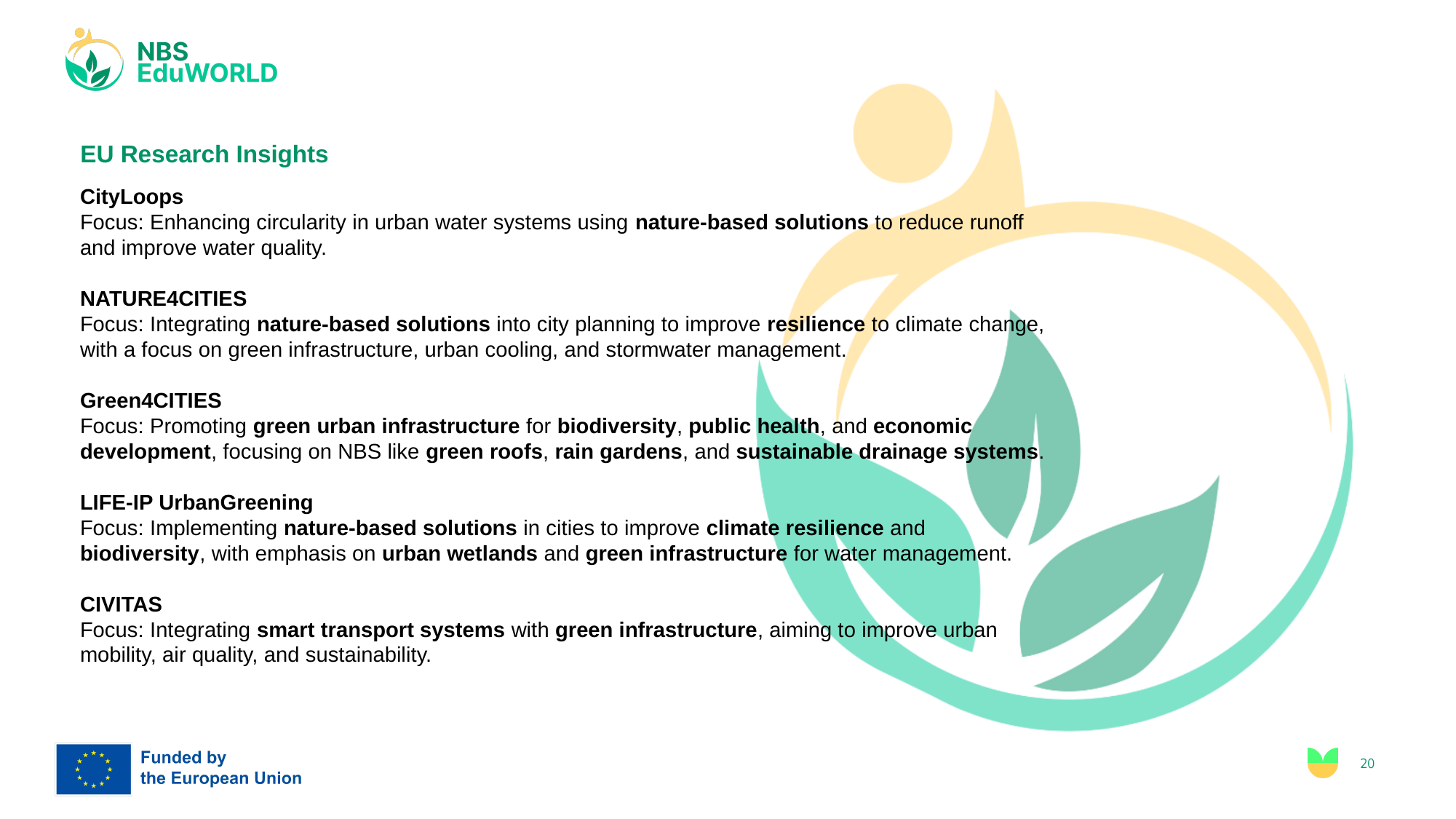

# EU Research Insights
CityLoops
Focus: Enhancing circularity in urban water systems using nature-based solutions to reduce runoff and improve water quality.
NATURE4CITIES
Focus: Integrating nature-based solutions into city planning to improve resilience to climate change, with a focus on green infrastructure, urban cooling, and stormwater management.
Green4CITIES
Focus: Promoting green urban infrastructure for biodiversity, public health, and economic development, focusing on NBS like green roofs, rain gardens, and sustainable drainage systems.
LIFE-IP UrbanGreening
Focus: Implementing nature-based solutions in cities to improve climate resilience and biodiversity, with emphasis on urban wetlands and green infrastructure for water management.
CIVITAS
Focus: Integrating smart transport systems with green infrastructure, aiming to improve urban mobility, air quality, and sustainability.
20